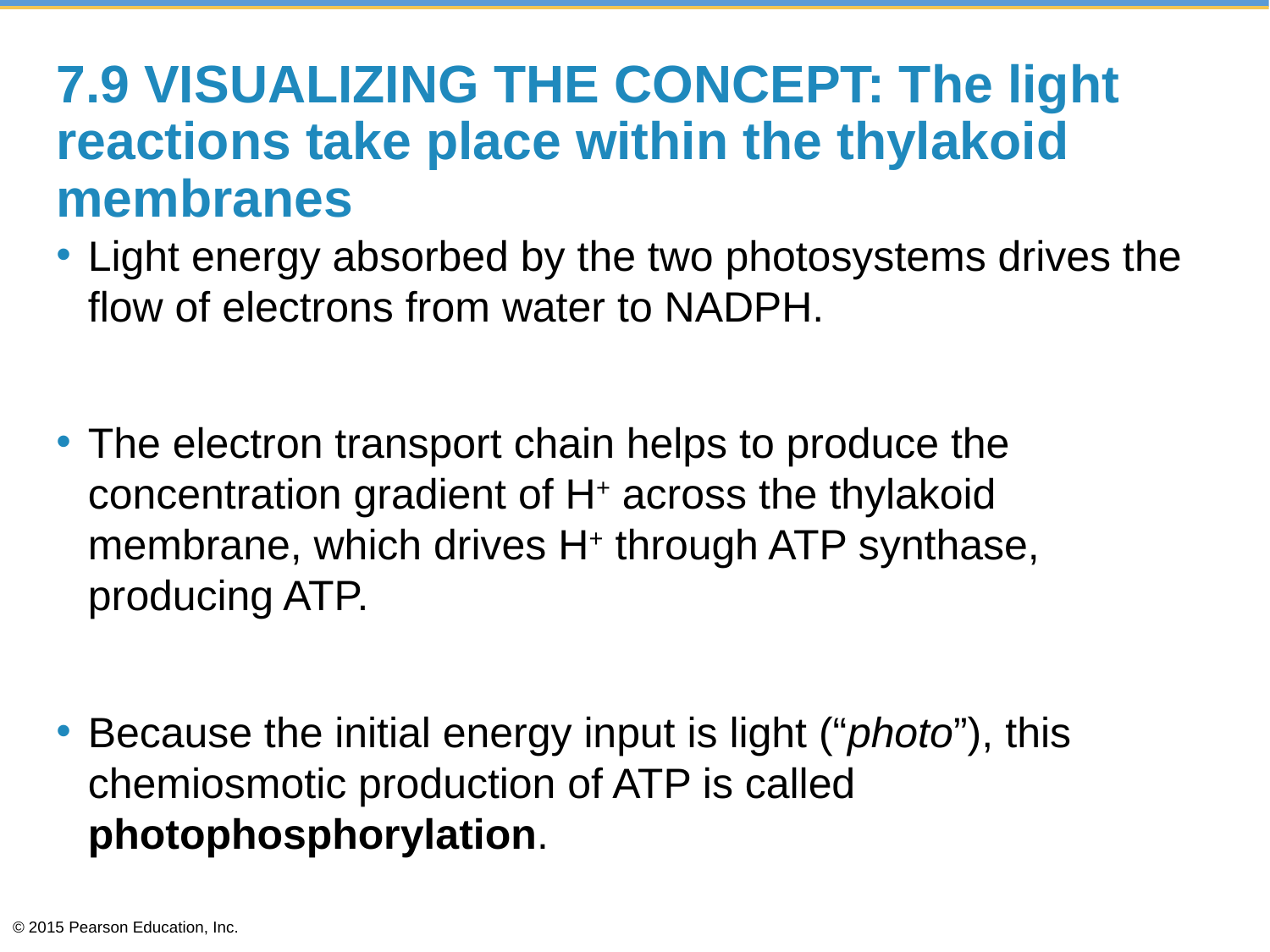

# 7.9 VISUALIZING THE CONCEPT: The light reactions take place within the thylakoid membranes
Light energy absorbed by the two photosystems drives the flow of electrons from water to NADPH.

The electron transport chain helps to produce the concentration gradient of H+ across the thylakoid membrane, which drives H+ through ATP synthase, producing ATP.

Because the initial energy input is light (“photo”), this chemiosmotic production of ATP is called photophosphorylation.
© 2015 Pearson Education, Inc.